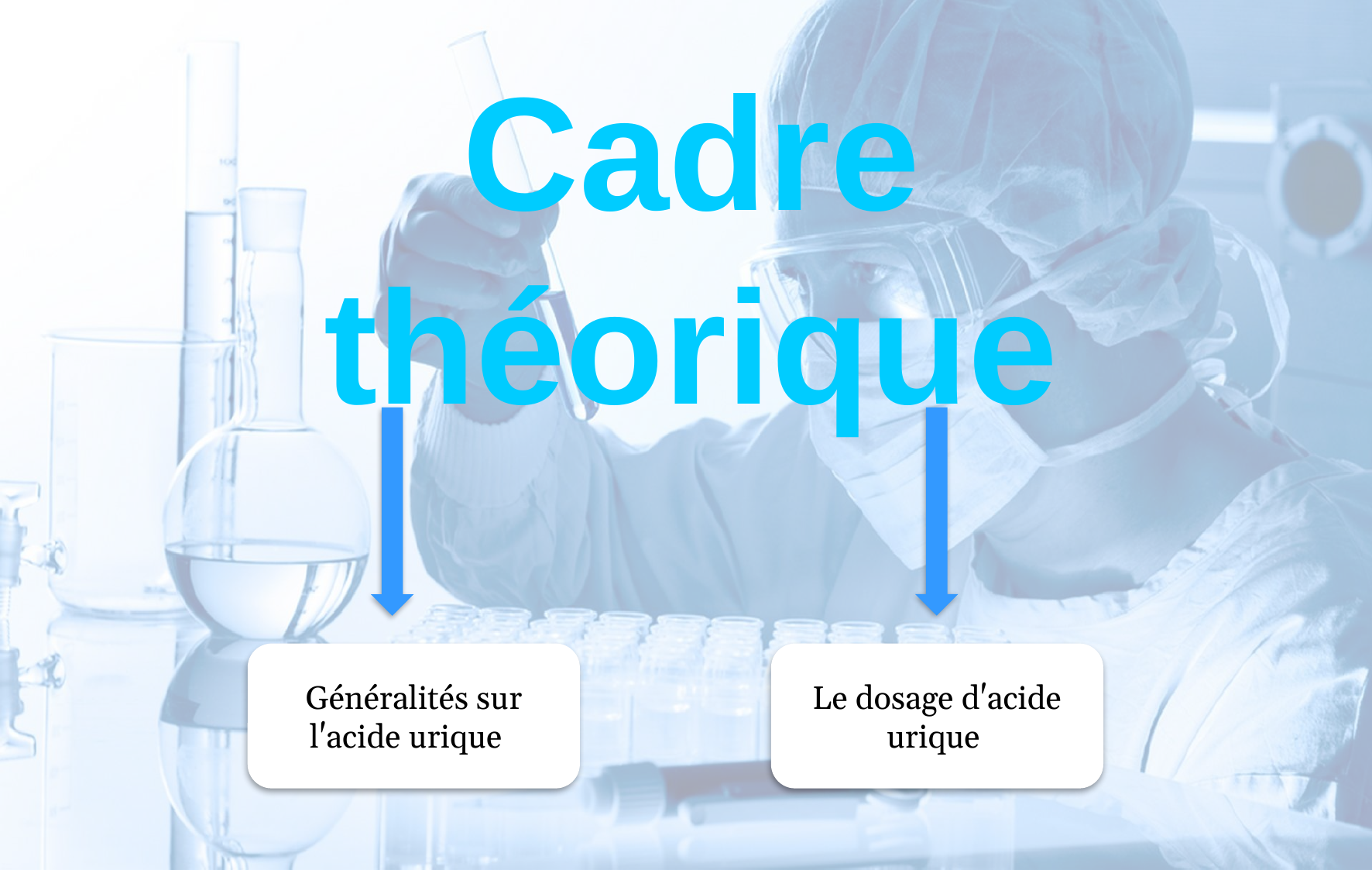

Cadre théorique

Généralités sur l'acide urique
Le dosage d'acide urique